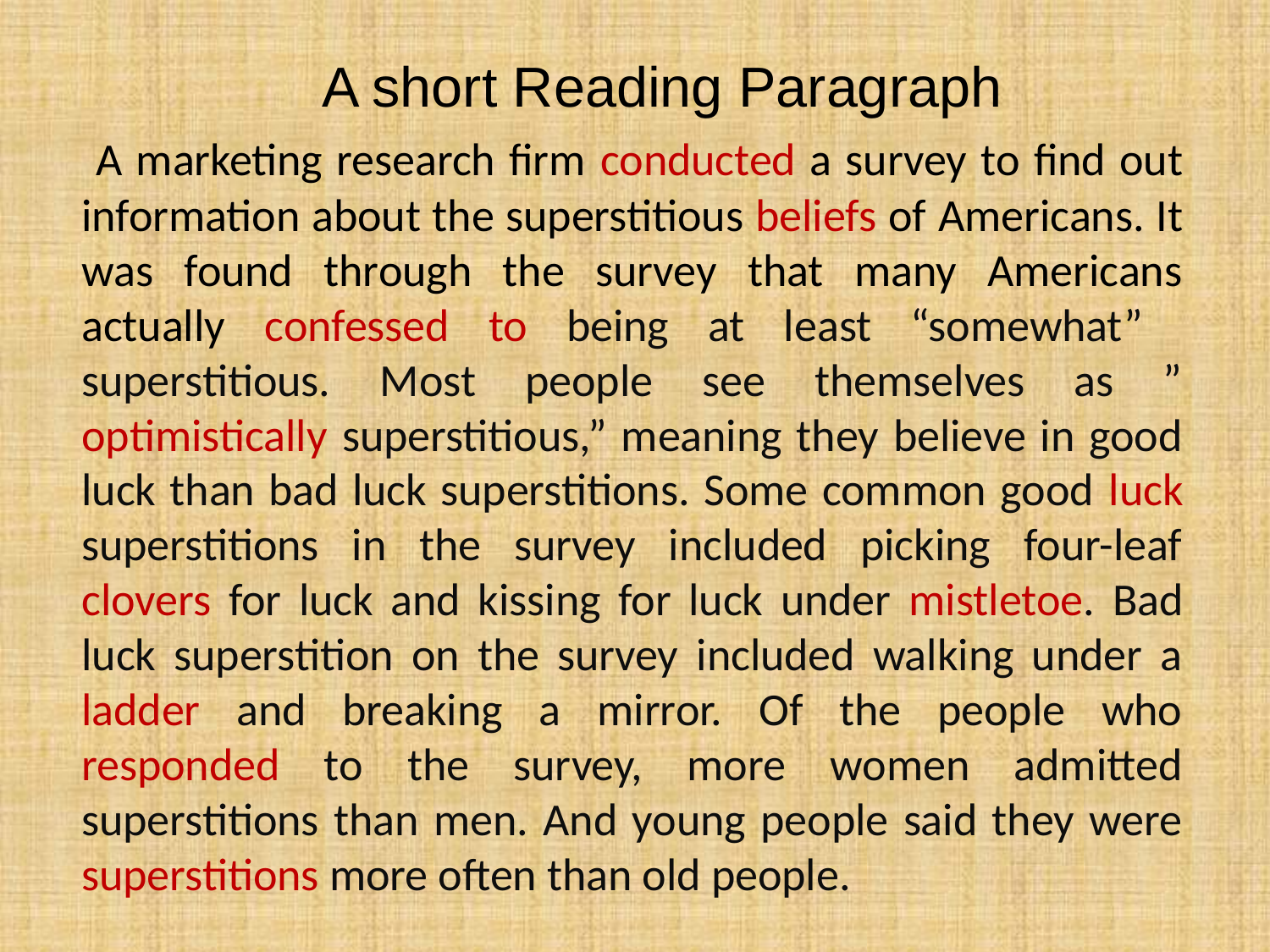

# A short Reading Paragraph
    A marketing research firm conducted a survey to find out information about the superstitious beliefs of Americans. It was found through the survey that many Americans actually confessed to being at least “somewhat”  superstitious. Most people see themselves as ” optimistically superstitious,” meaning they believe in good luck than bad luck superstitions. Some common good luck superstitions in the survey included picking four-leaf clovers for luck and kissing for luck under mistletoe. Bad luck superstition on the survey included walking under a ladder and breaking a mirror. Of the people who responded to the survey, more women admitted superstitions than men. And young people said they were superstitions more often than old people.